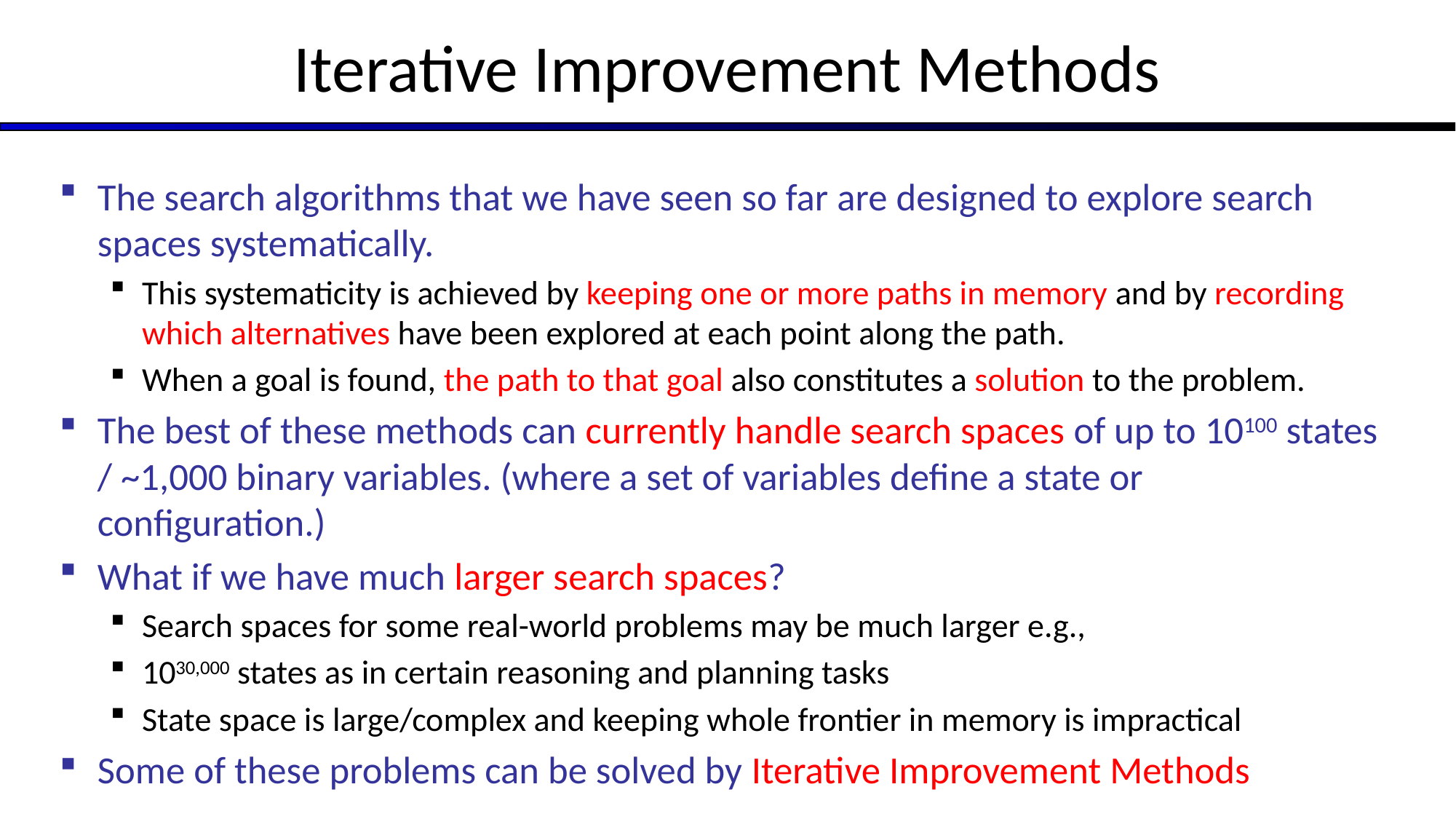

# Iterative Improvement Methods
The search algorithms that we have seen so far are designed to explore search spaces systematically.
This systematicity is achieved by keeping one or more paths in memory and by recording which alternatives have been explored at each point along the path.
When a goal is found, the path to that goal also constitutes a solution to the problem.
The best of these methods can currently handle search spaces of up to 10100 states / ~1,000 binary variables. (where a set of variables define a state or configuration.)
What if we have much larger search spaces?
Search spaces for some real-world problems may be much larger e.g.,
1030,000 states as in certain reasoning and planning tasks
State space is large/complex and keeping whole frontier in memory is impractical
Some of these problems can be solved by Iterative Improvement Methods